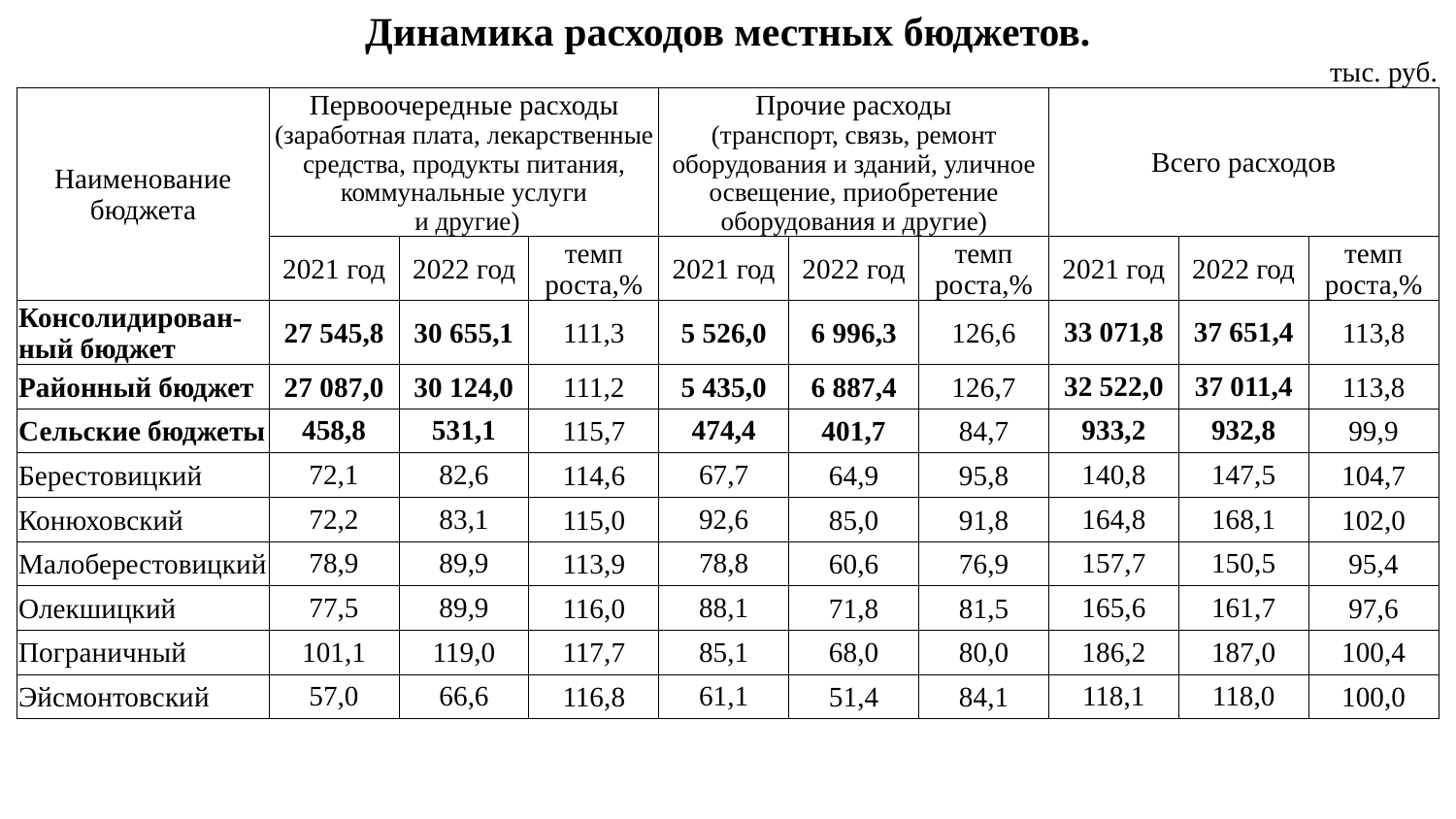

| Динамика расходов местных бюджетов. |  |  |  |  |  |  |  |  |  |
| --- | --- | --- | --- | --- | --- | --- | --- | --- | --- |
|  |  |  |  |  |  |  |  |  | тыс. руб. |
| Наименование бюджета | Первоочередные расходы (заработная плата, лекарственные средства, продукты питания, коммунальные услуги и другие) |  |  | Прочие расходы (транспорт, связь, ремонт оборудования и зданий, уличное освещение, приобретение оборудования и другие) |  |  | Всего расходов |  |  |
|  | 2021 год | 2022 год | темп роста,% | 2021 год | 2022 год | темп роста,% | 2021 год | 2022 год | темп роста,% |
| Консолидирован-ный бюджет | 27 545,8 | 30 655,1 | 111,3 | 5 526,0 | 6 996,3 | 126,6 | 33 071,8 | 37 651,4 | 113,8 |
| Районный бюджет | 27 087,0 | 30 124,0 | 111,2 | 5 435,0 | 6 887,4 | 126,7 | 32 522,0 | 37 011,4 | 113,8 |
| Сельские бюджеты | 458,8 | 531,1 | 115,7 | 474,4 | 401,7 | 84,7 | 933,2 | 932,8 | 99,9 |
| Берестовицкий | 72,1 | 82,6 | 114,6 | 67,7 | 64,9 | 95,8 | 140,8 | 147,5 | 104,7 |
| Конюховский | 72,2 | 83,1 | 115,0 | 92,6 | 85,0 | 91,8 | 164,8 | 168,1 | 102,0 |
| Малоберестовицкий | 78,9 | 89,9 | 113,9 | 78,8 | 60,6 | 76,9 | 157,7 | 150,5 | 95,4 |
| Олекшицкий | 77,5 | 89,9 | 116,0 | 88,1 | 71,8 | 81,5 | 165,6 | 161,7 | 97,6 |
| Пограничный | 101,1 | 119,0 | 117,7 | 85,1 | 68,0 | 80,0 | 186,2 | 187,0 | 100,4 |
| Эйсмонтовский | 57,0 | 66,6 | 116,8 | 61,1 | 51,4 | 84,1 | 118,1 | 118,0 | 100,0 |